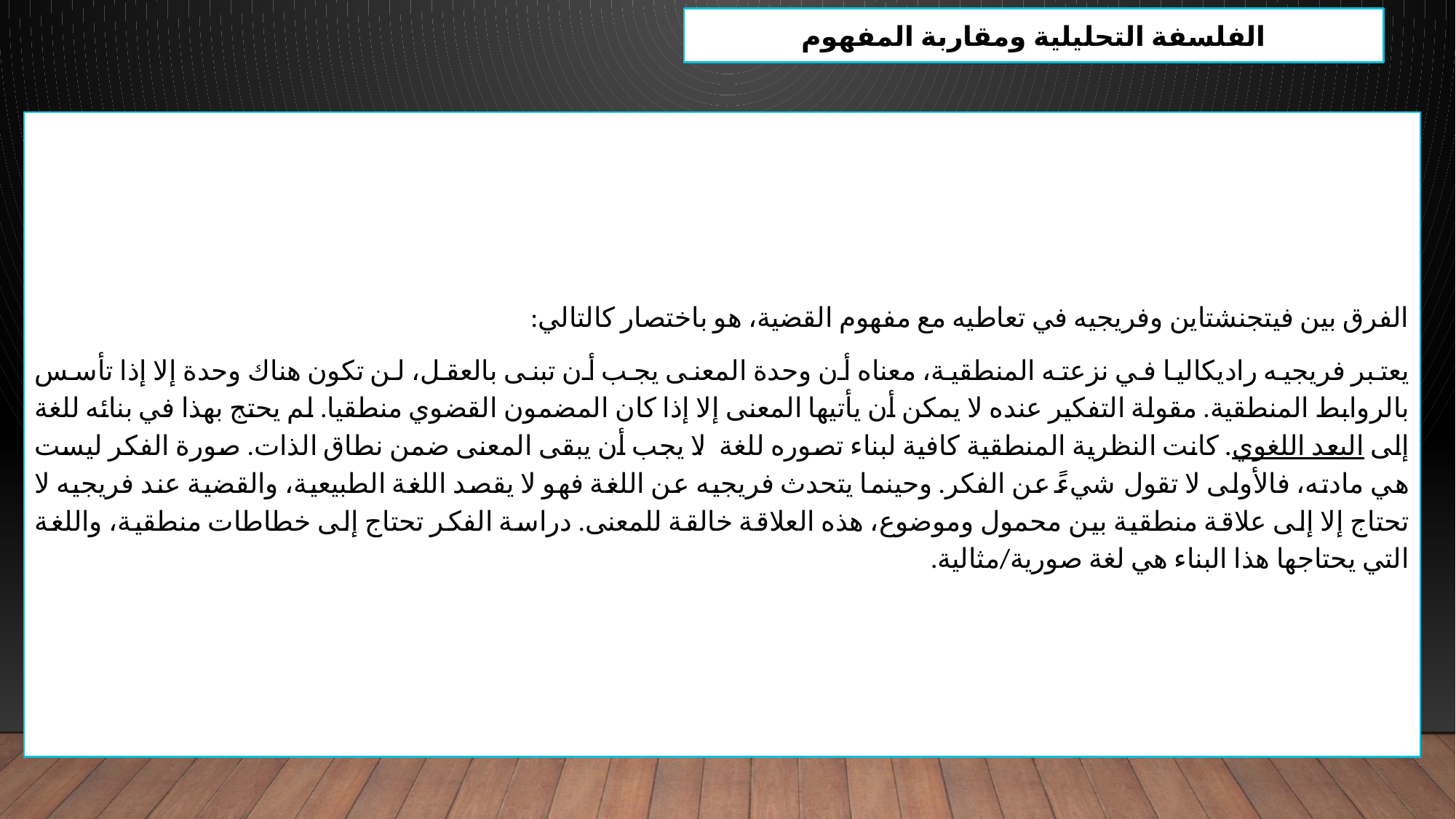

الفلسفة التحليلية ومقاربة المفهوم
الفرق بين فيتجنشتاين وفريجيه في تعاطيه مع مفهوم القضية، هو باختصار كالتالي:
يعتبر فريجيه راديكاليا في نزعته المنطقية، معناه أن وحدة المعنى يجب أن تبنى بالعقل، لن تكون هناك وحدة إلا إذا تأسس بالروابط المنطقية. مقولة التفكير عنده لا يمكن أن يأتيها المعنى إلا إذا كان المضمون القضوي منطقيا. لم يحتج بهذا في بنائه للغة إلى البعد اللغوي. كانت النظرية المنطقية كافية لبناء تصوره للغة. لا يجب أن يبقى المعنى ضمن نطاق الذات. صورة الفكر ليست هي مادته، فالأولى لا تقول شيءً عن الفكر. وحينما يتحدث فريجيه عن اللغة فهو لا يقصد اللغة الطبيعية، والقضية عند فريجيه لا تحتاج إلا إلى علاقة منطقية بين محمول وموضوع، هذه العلاقة خالقة للمعنى. دراسة الفكر تحتاج إلى خطاطات منطقية، واللغة التي يحتاجها هذا البناء هي لغة صورية/مثالية.